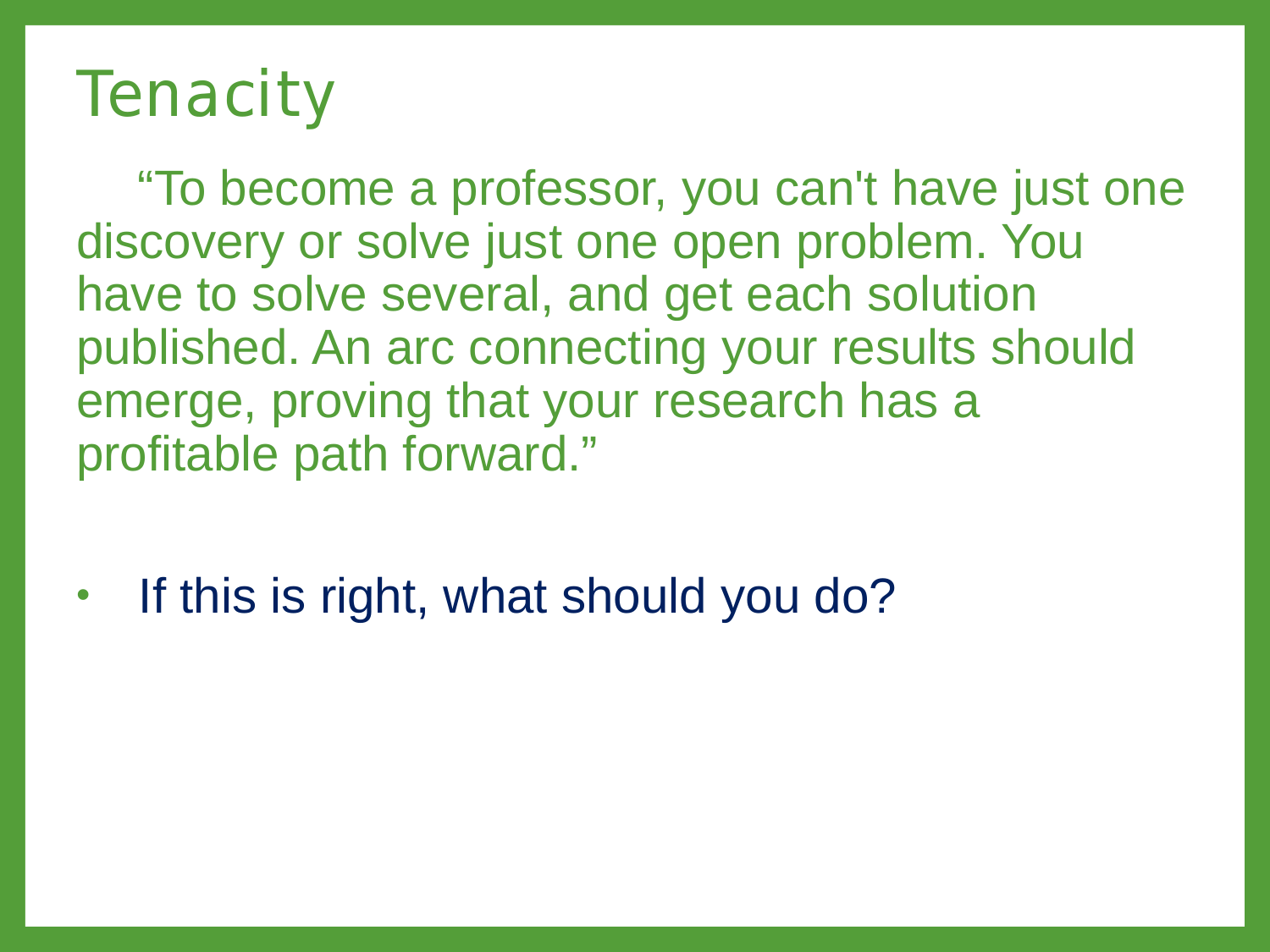

# Tenacity
“To become a professor, you can't have just one discovery or solve just one open problem. You have to solve several, and get each solution published. An arc connecting your results should emerge, proving that your research has a profitable path forward.”

If this is right, what should you do?